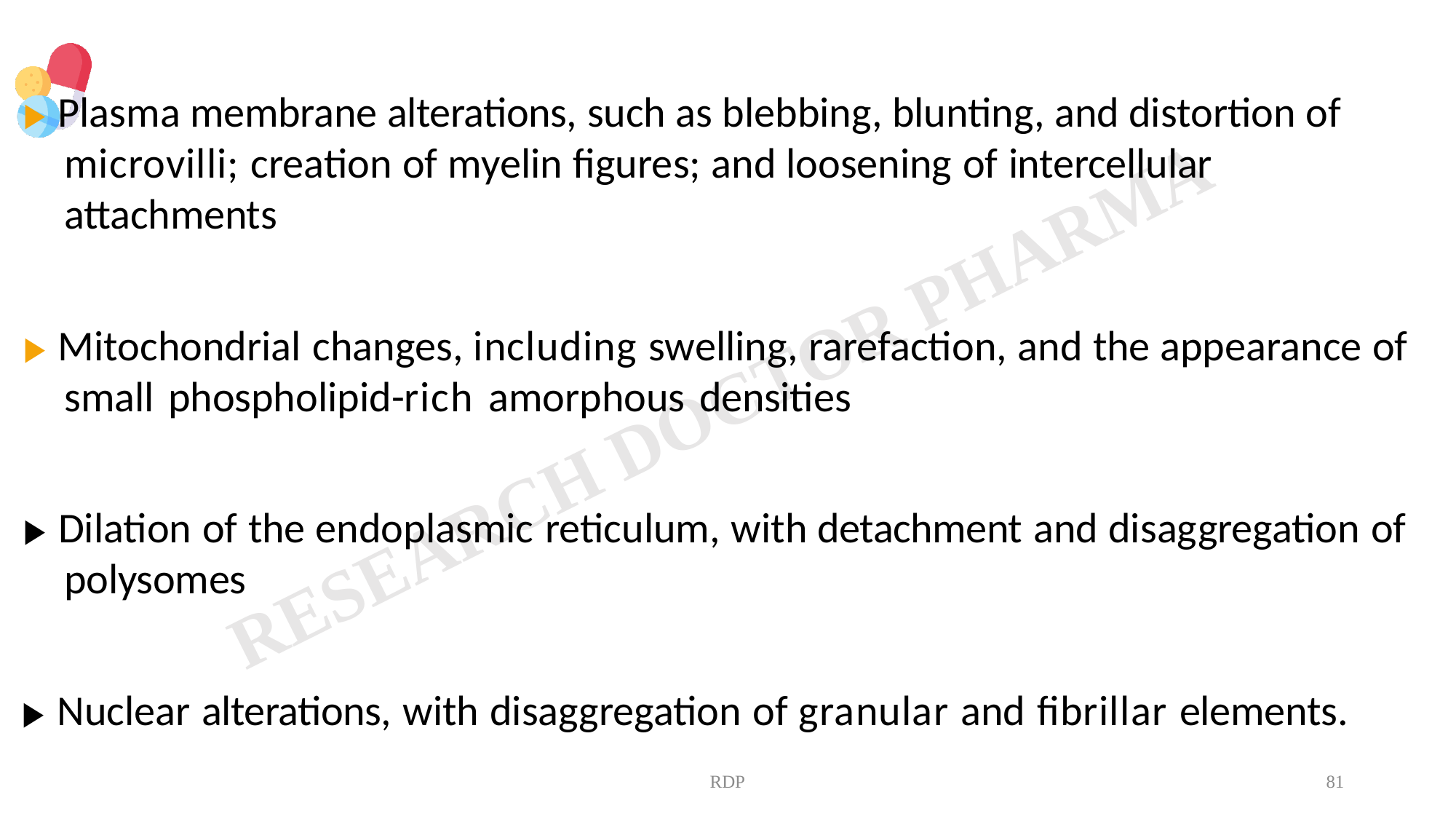

# ▶ Plasma membrane alterations, such as blebbing, blunting, and distortion of microvilli; creation of myelin figures; and loosening of intercellular attachments
▶ Mitochondrial changes, including swelling, rarefaction, and the appearance of small phospholipid-rich amorphous densities

▶ Dilation of the endoplasmic reticulum, with detachment and disaggregation of polysomes

▶ Nuclear alterations, with disaggregation of granular and fibrillar elements.
RDP
81